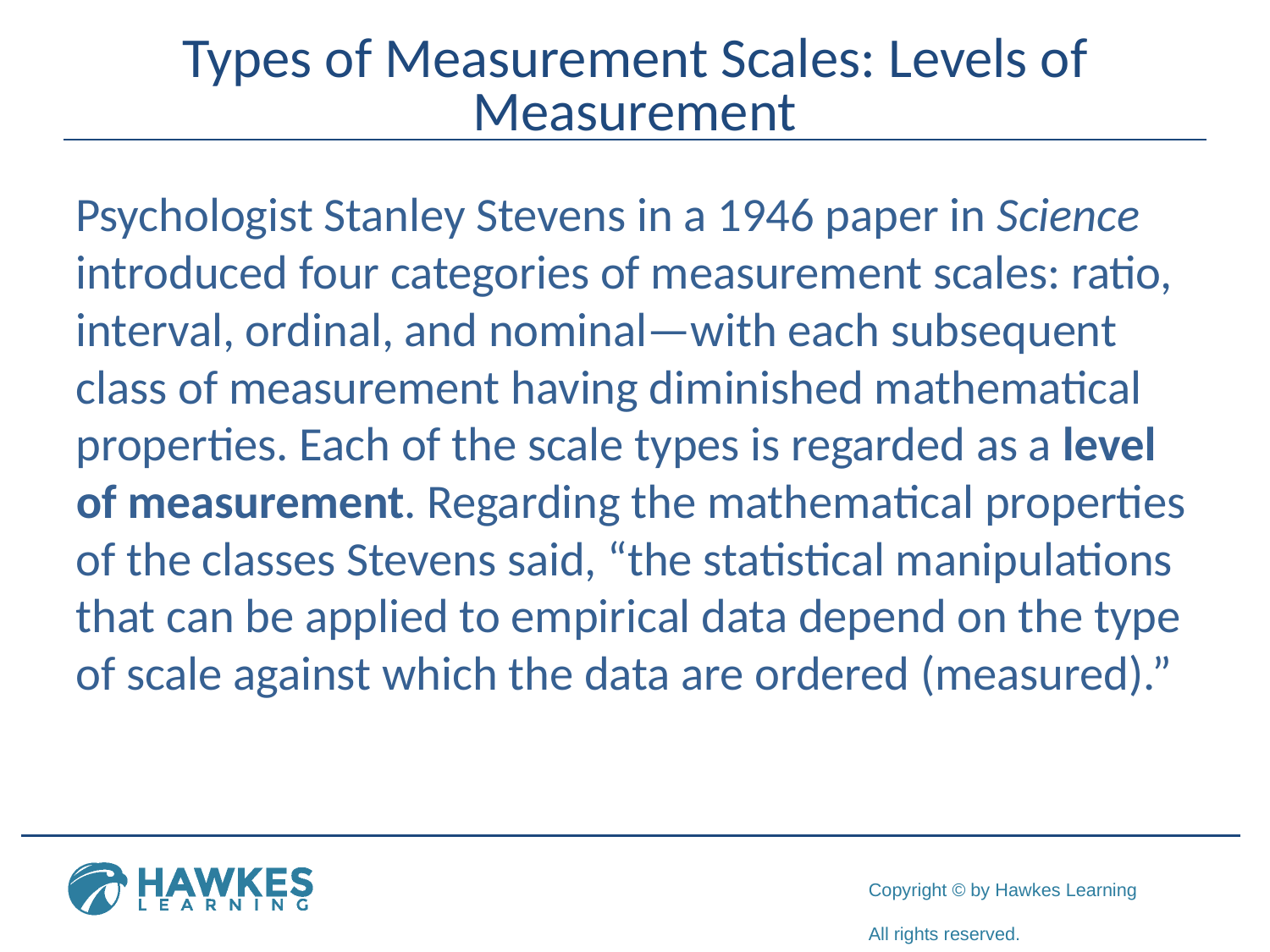

# Types of Measurement Scales: Levels of Measurement
Psychologist Stanley Stevens in a 1946 paper in Science introduced four categories of measurement scales: ratio, interval, ordinal, and nominal—with each subsequent class of measurement having diminished mathematical properties. Each of the scale types is regarded as a level of measurement. Regarding the mathematical properties of the classes Stevens said, “the statistical manipulations that can be applied to empirical data depend on the type of scale against which the data are ordered (measured).”